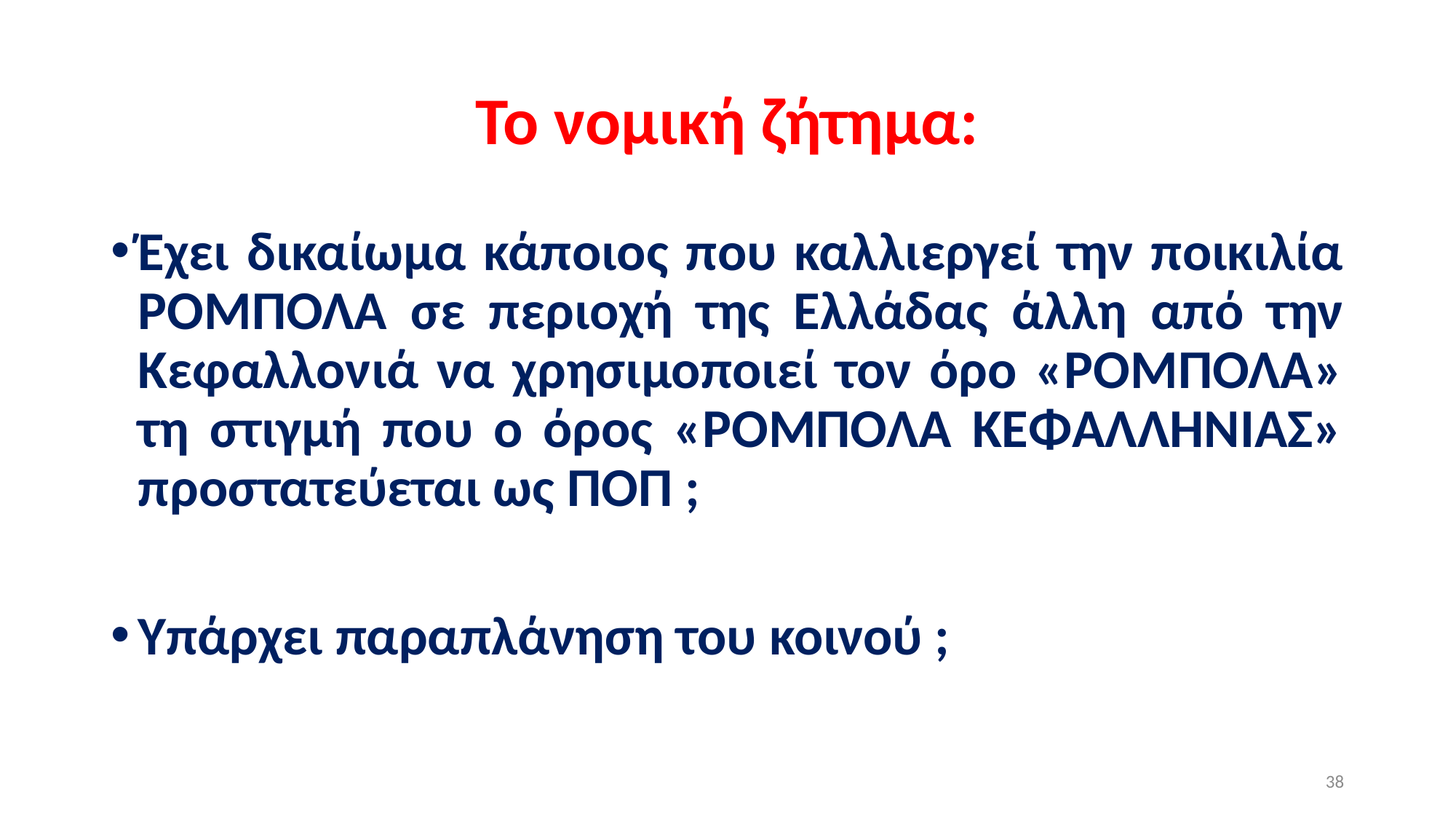

# Το νομική ζήτημα:
Έχει δικαίωμα κάποιος που καλλιεργεί την ποικιλία ΡΟΜΠΟΛΑ σε περιοχή της Ελλάδας άλλη από την Κεφαλλονιά να χρησιμοποιεί τον όρο «ΡΟΜΠΟΛΑ» τη στιγμή που ο όρος «ΡΟΜΠΟΛΑ ΚΕΦΑΛΛΗΝΙΑΣ» προστατεύεται ως ΠΟΠ ;

Υπάρχει παραπλάνηση του κοινού ;
38